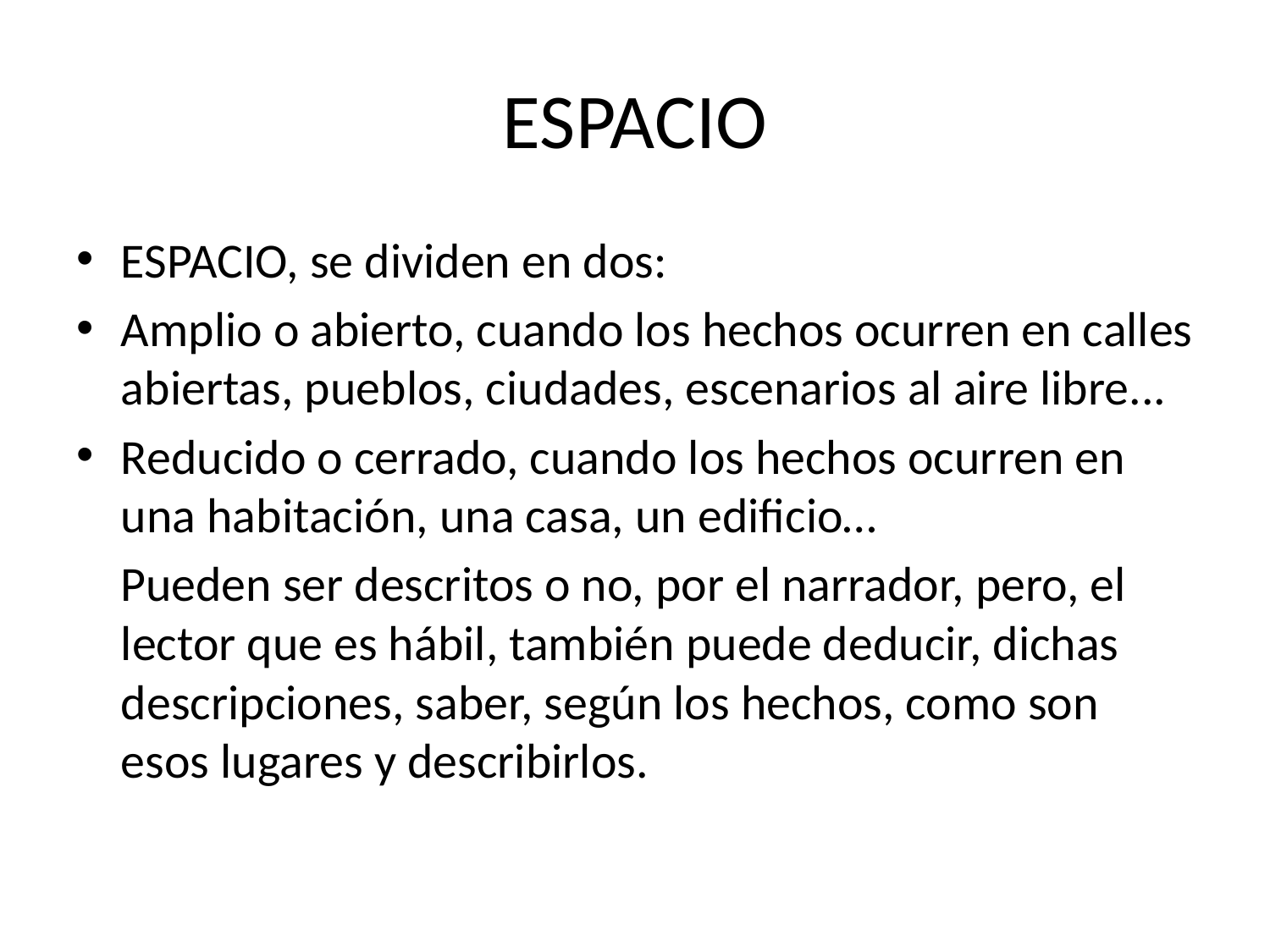

# ESPACIO
ESPACIO, se dividen en dos:
Amplio o abierto, cuando los hechos ocurren en calles abiertas, pueblos, ciudades, escenarios al aire libre...
Reducido o cerrado, cuando los hechos ocurren en una habitación, una casa, un edificio…
    Pueden ser descritos o no, por el narrador, pero, el lector que es hábil, también puede deducir, dichas descripciones, saber, según los hechos, como son esos lugares y describirlos.